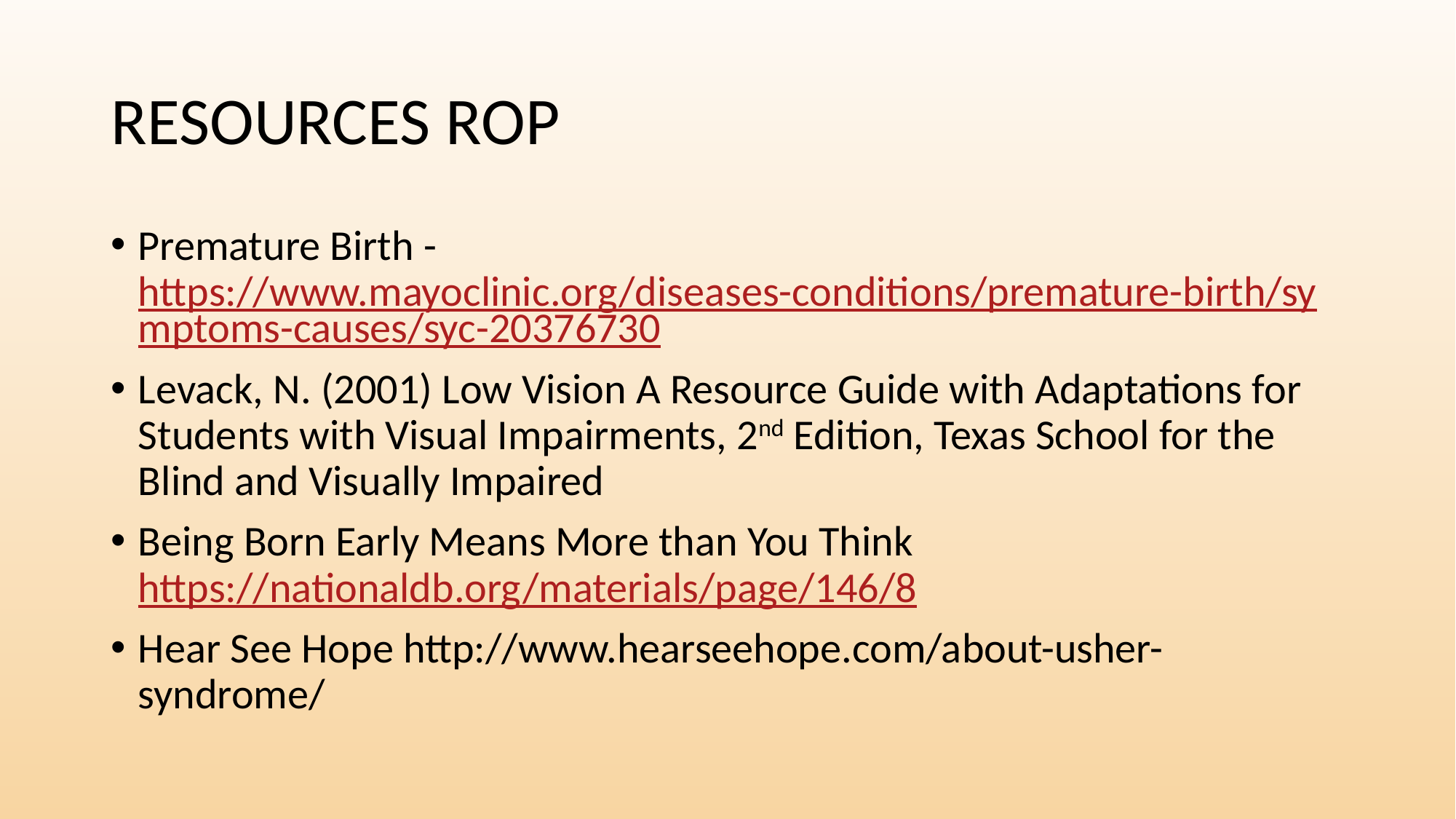

# RESOURCES ROP
Premature Birth - https://www.mayoclinic.org/diseases-conditions/premature-birth/symptoms-causes/syc-20376730
Levack, N. (2001) Low Vision A Resource Guide with Adaptations for Students with Visual Impairments, 2nd Edition, Texas School for the Blind and Visually Impaired
Being Born Early Means More than You Think https://nationaldb.org/materials/page/146/8
Hear See Hope http://www.hearseehope.com/about-usher-syndrome/